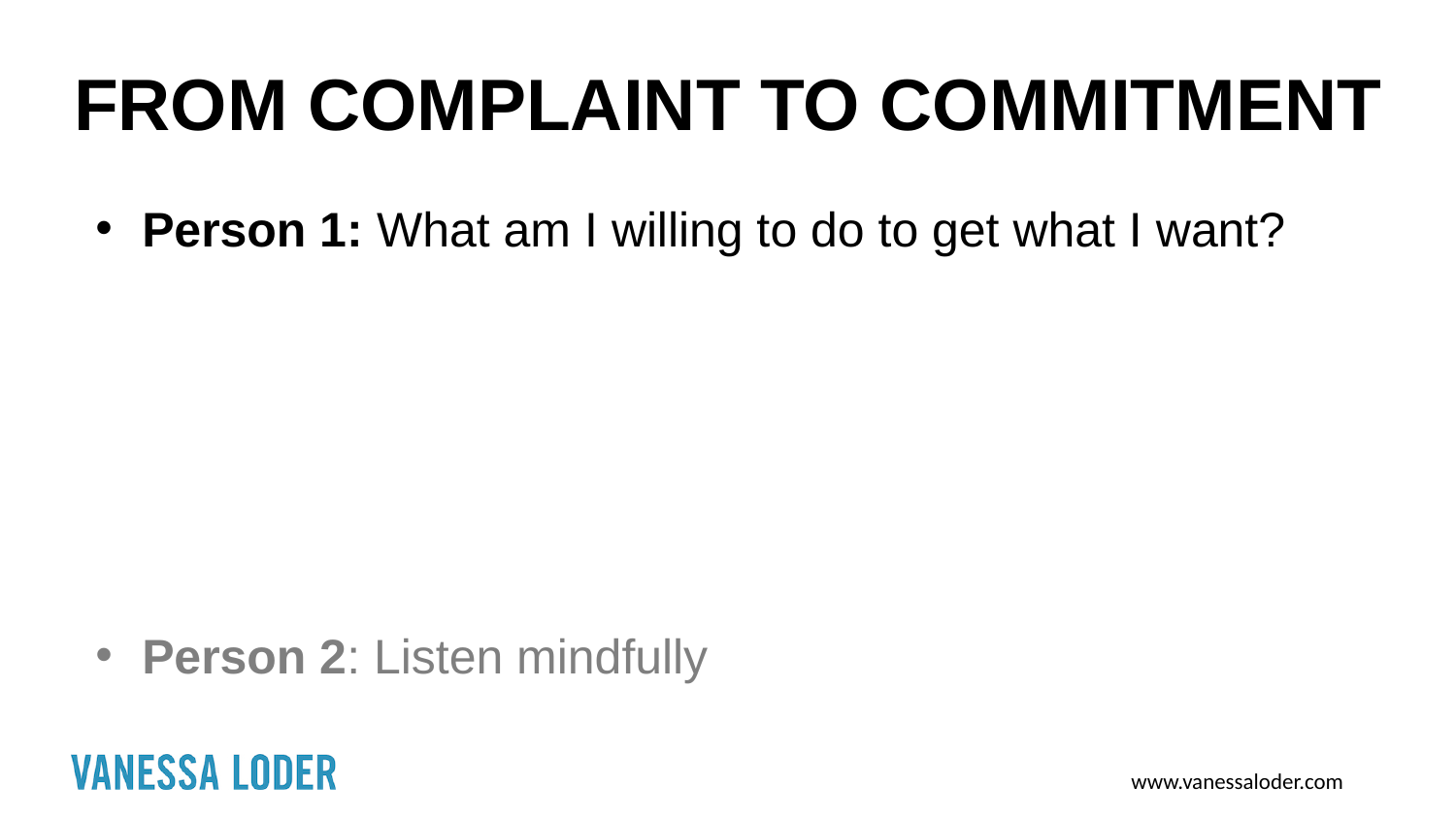

# FROM COMPLAINT TO COMMITMENT
Person 1: What am I willing to do to get what I want?

Person 2: Listen mindfully